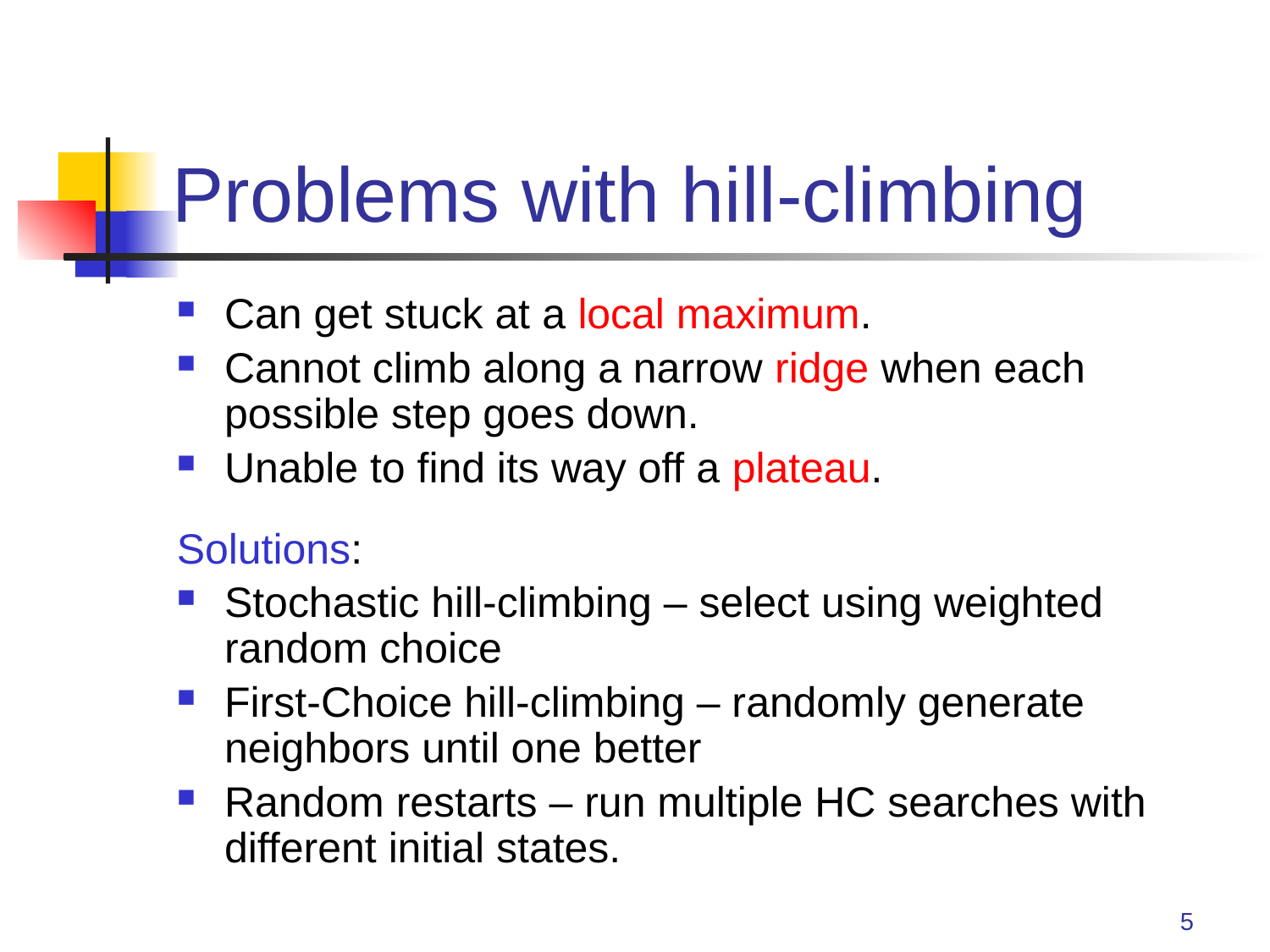

# Problems with hill-climbing
Can get stuck at a local maximum.
Cannot climb along a narrow ridge when each possible step goes down.
Unable to find its way off a plateau.

Solutions:
Stochastic hill-climbing – select using weighted random choice
First-Choice hill-climbing – randomly generate neighbors until one better
Random restarts – run multiple HC searches with different initial states.
5